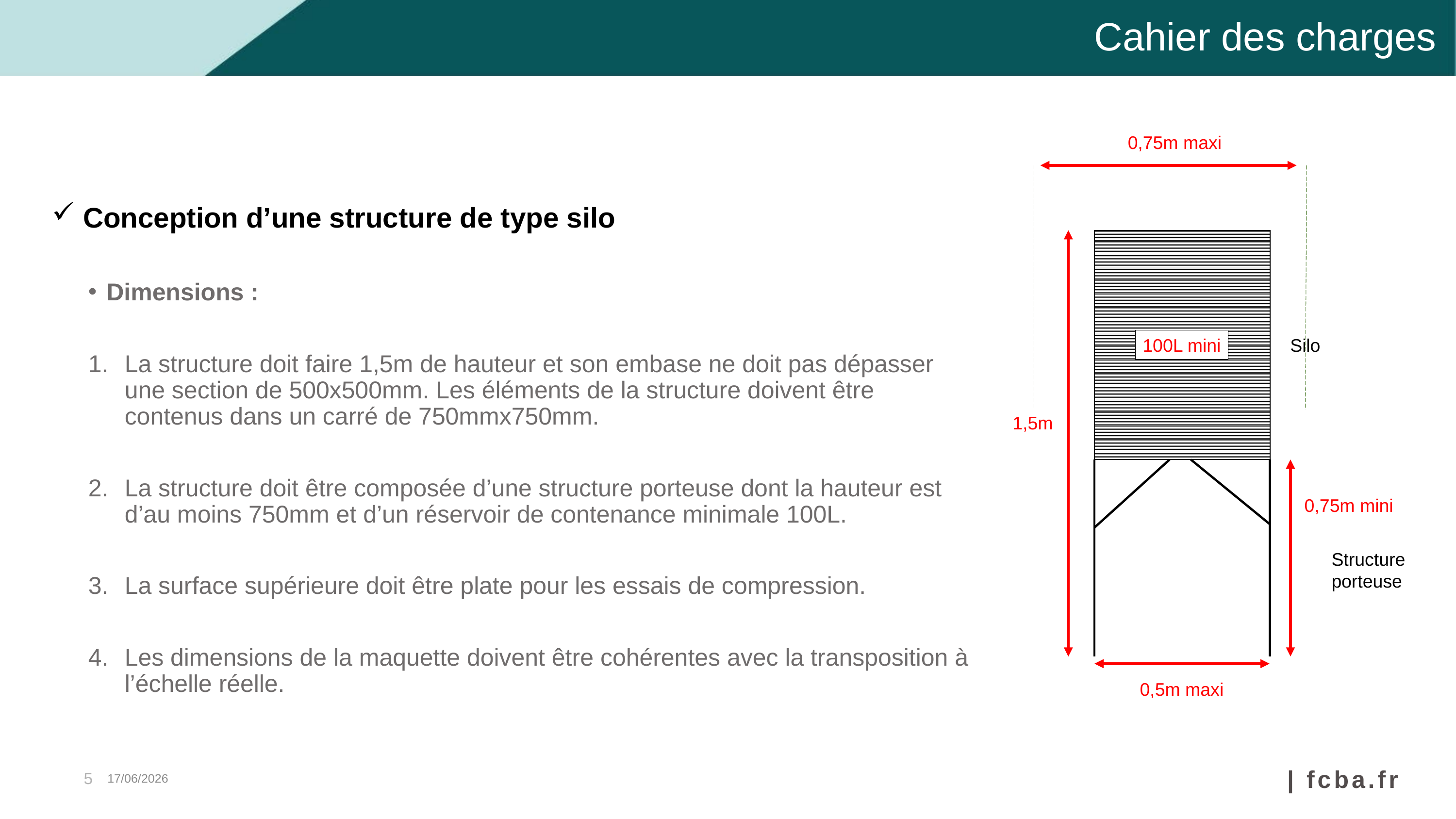

# Cahier des charges
0,75m maxi
 Conception d’une structure de type silo

Dimensions :

La structure doit faire 1,5m de hauteur et son embase ne doit pas dépasser une section de 500x500mm. Les éléments de la structure doivent être contenus dans un carré de 750mmx750mm.

La structure doit être composée d’une structure porteuse dont la hauteur est d’au moins 750mm et d’un réservoir de contenance minimale 100L.

La surface supérieure doit être plate pour les essais de compression.

Les dimensions de la maquette doivent être cohérentes avec la transposition à l’échelle réelle.

100L mini
Silo
1,5m
0,75m mini
Structure porteuse
0,5m maxi
5
17/06/2026